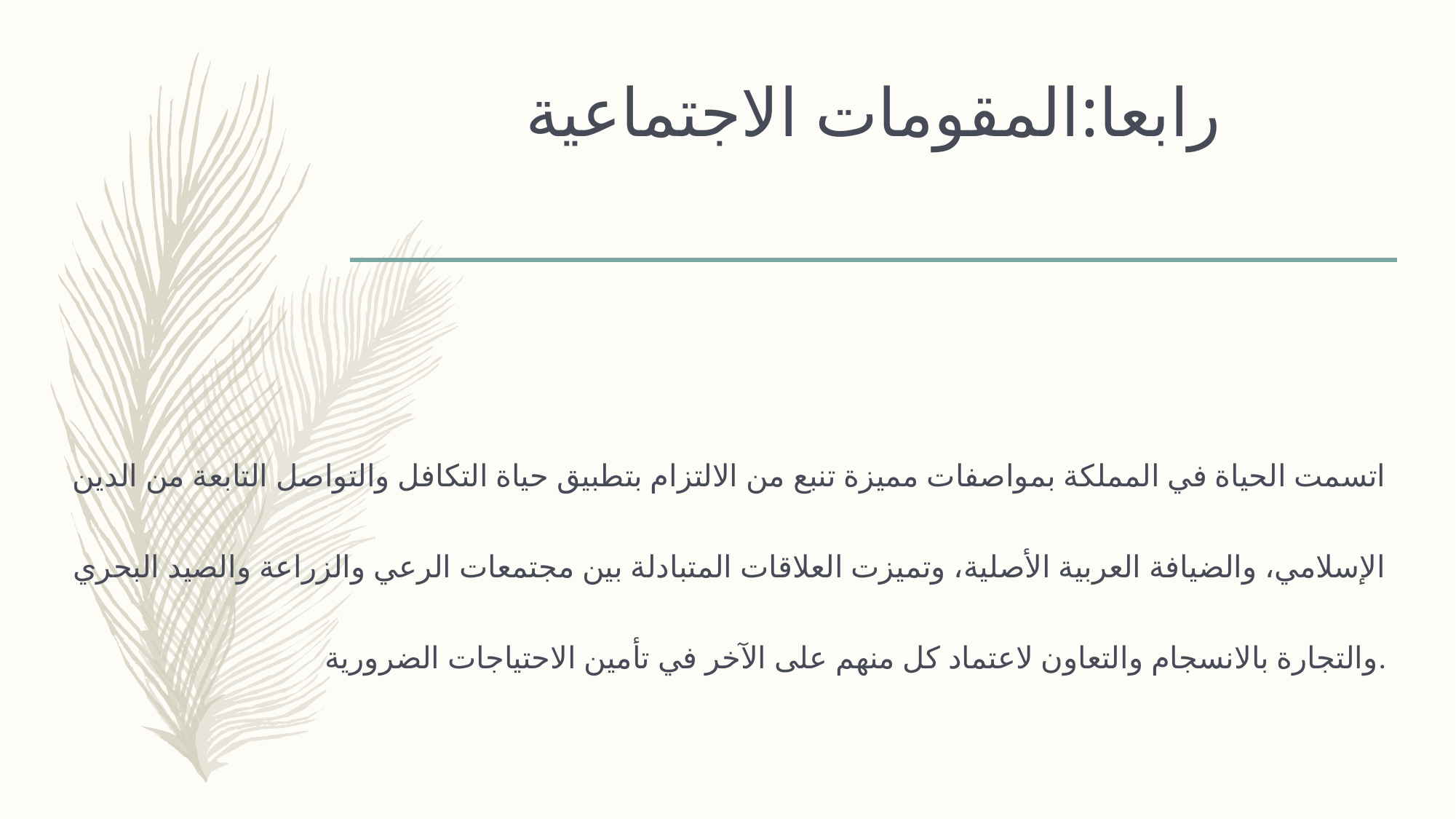

# رابعا:المقومات الاجتماعية

اتسمت الحياة في المملكة بمواصفات مميزة تنبع من الالتزام بتطبيق حياة التكافل والتواصل التابعة من الدين الإسلامي، والضيافة العربية الأصلية، وتميزت العلاقات المتبادلة بين مجتمعات الرعي والزراعة والصيد البحري والتجارة بالانسجام والتعاون لاعتماد كل منهم على الآخر في تأمين الاحتياجات الضرورية.